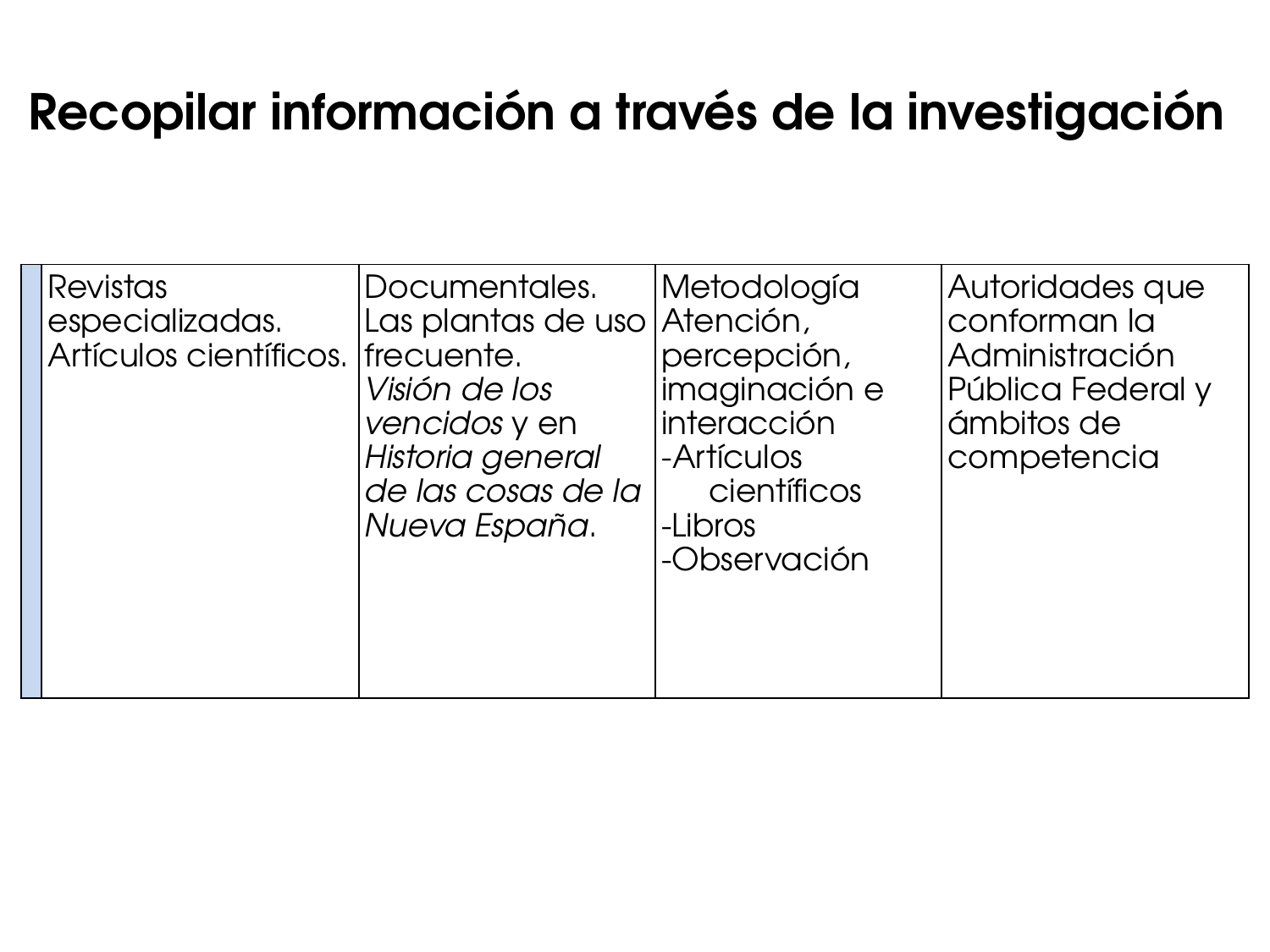

Recopilar información a través de la investigación
|  | Revistas especializadas. Artículos científicos. | Documentales. Las plantas de uso frecuente. Visión de los vencidos y en Historia general de las cosas de la Nueva España. | Metodología Atención, percepción, imaginación e interacción -Artículos científicos -Libros -Observación | Autoridades que conforman la Administración Pública Federal y ámbitos de competencia |
| --- | --- | --- | --- | --- |